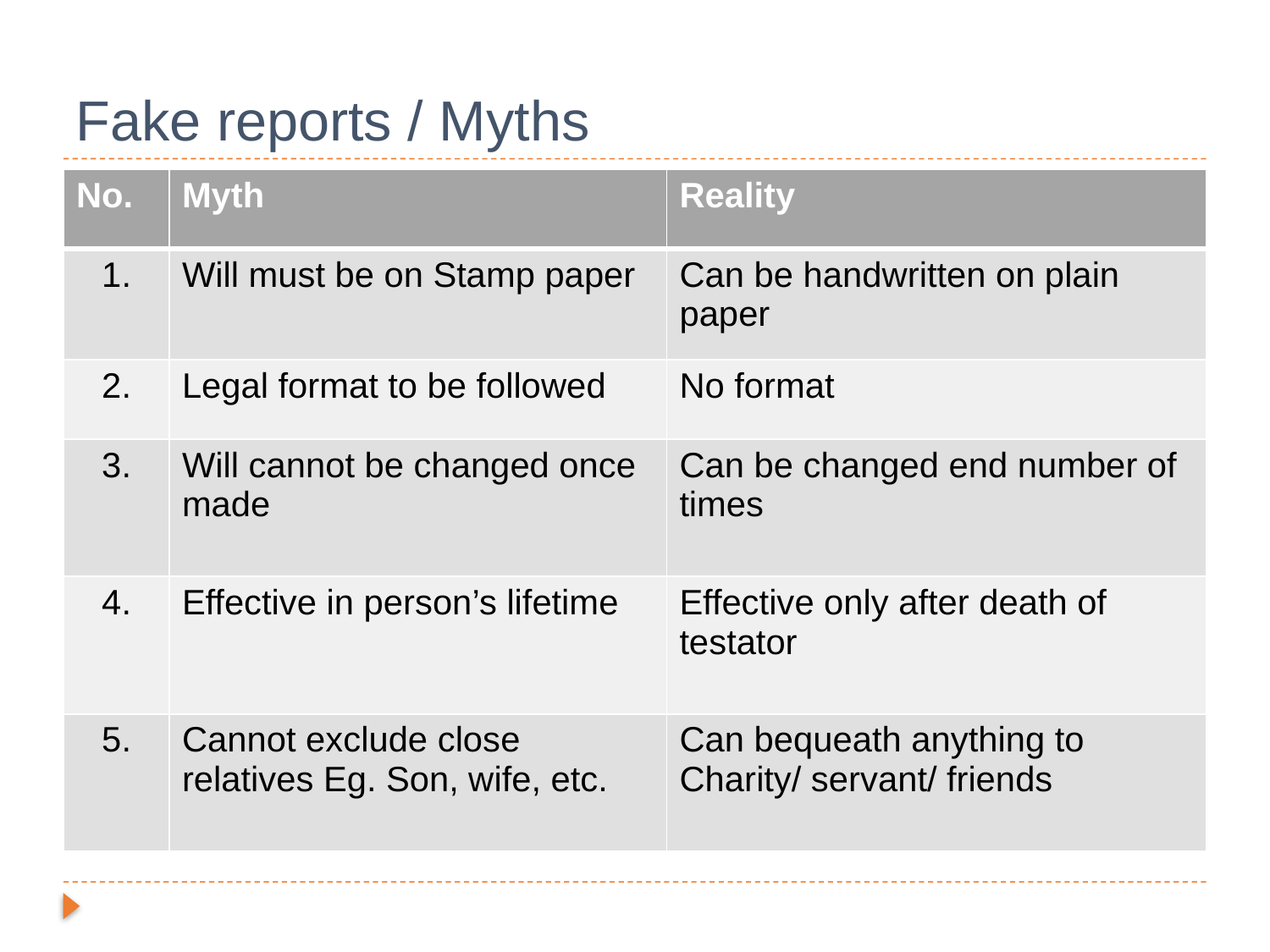

# Fake reports / Myths
| No. | Myth | Reality |
| --- | --- | --- |
| 1. | Will must be on Stamp paper | Can be handwritten on plain paper |
| 2. | Legal format to be followed | No format |
| 3. | Will cannot be changed once made | Can be changed end number of times |
| 4. | Effective in person’s lifetime | Effective only after death of testator |
| 5. | Cannot exclude close relatives Eg. Son, wife, etc. | Can bequeath anything to Charity/ servant/ friends |